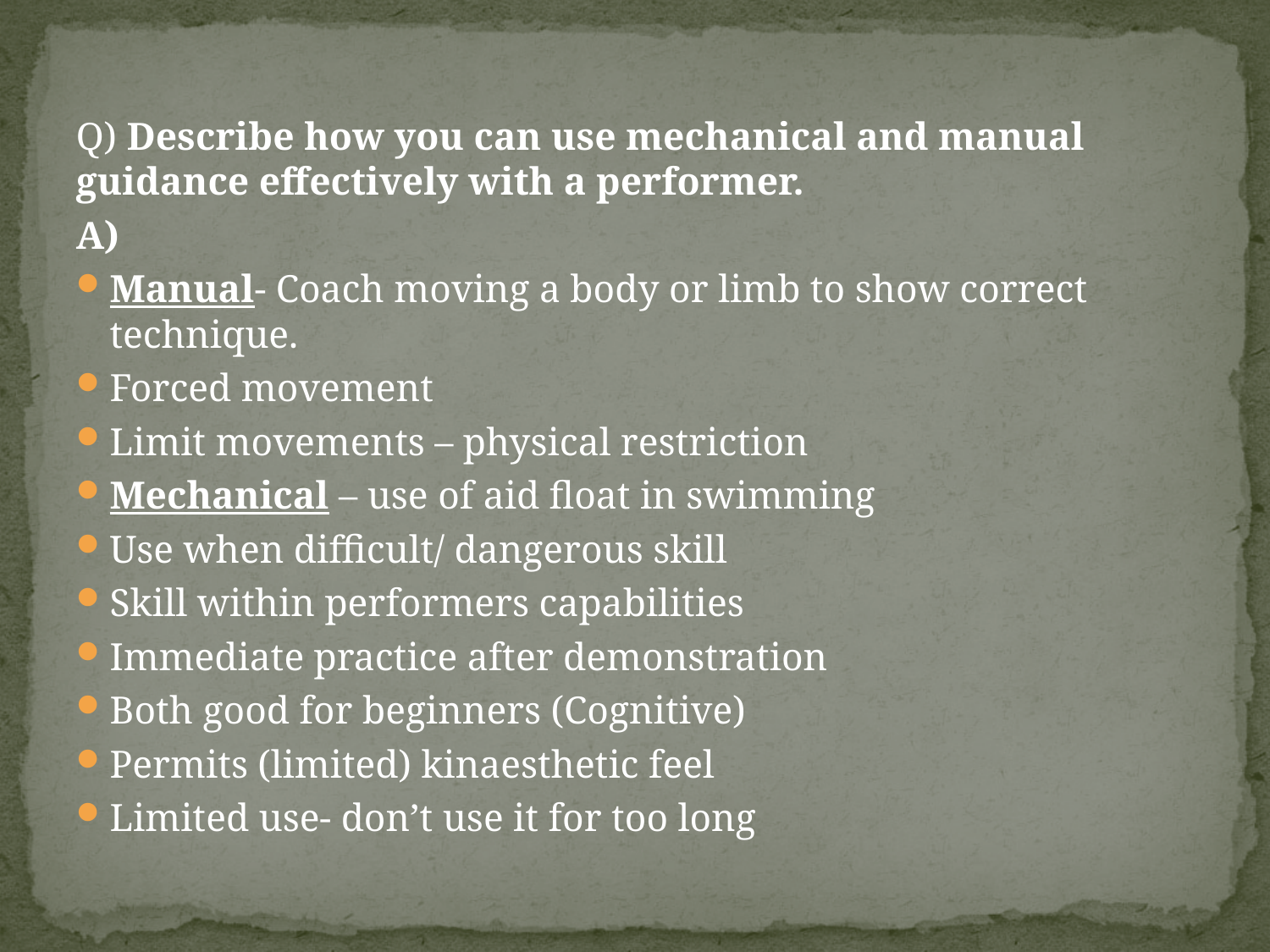

#
Q) Describe how you can use mechanical and manual guidance effectively with a performer.
A)
Manual- Coach moving a body or limb to show correct technique.
Forced movement
Limit movements – physical restriction
Mechanical – use of aid float in swimming
Use when difficult/ dangerous skill
Skill within performers capabilities
Immediate practice after demonstration
Both good for beginners (Cognitive)
Permits (limited) kinaesthetic feel
Limited use- don’t use it for too long